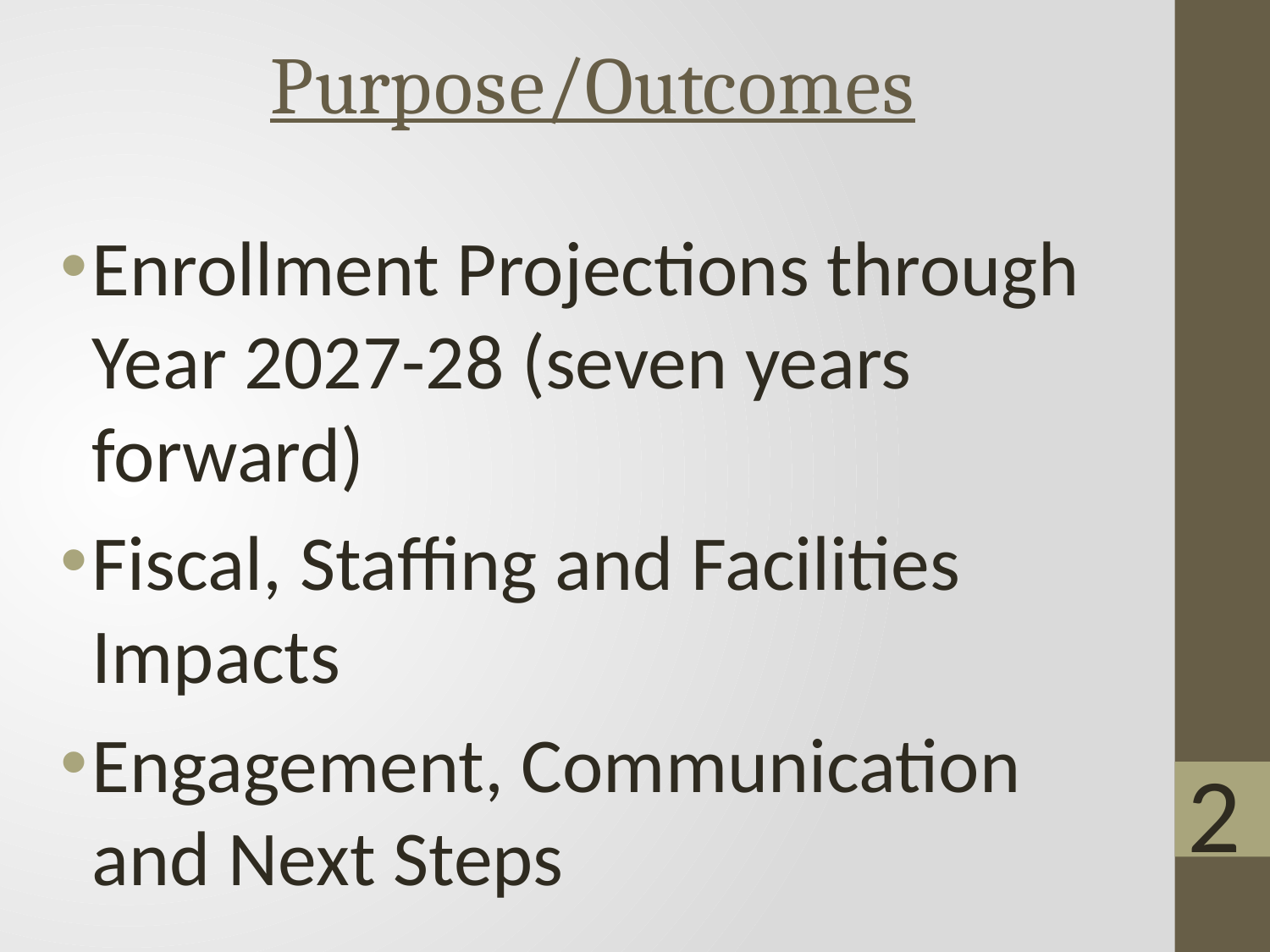

# Purpose/Outcomes
Enrollment Projections through Year 2027-28 (seven years forward)
Fiscal, Staffing and Facilities Impacts
Engagement, Communication and Next Steps

2